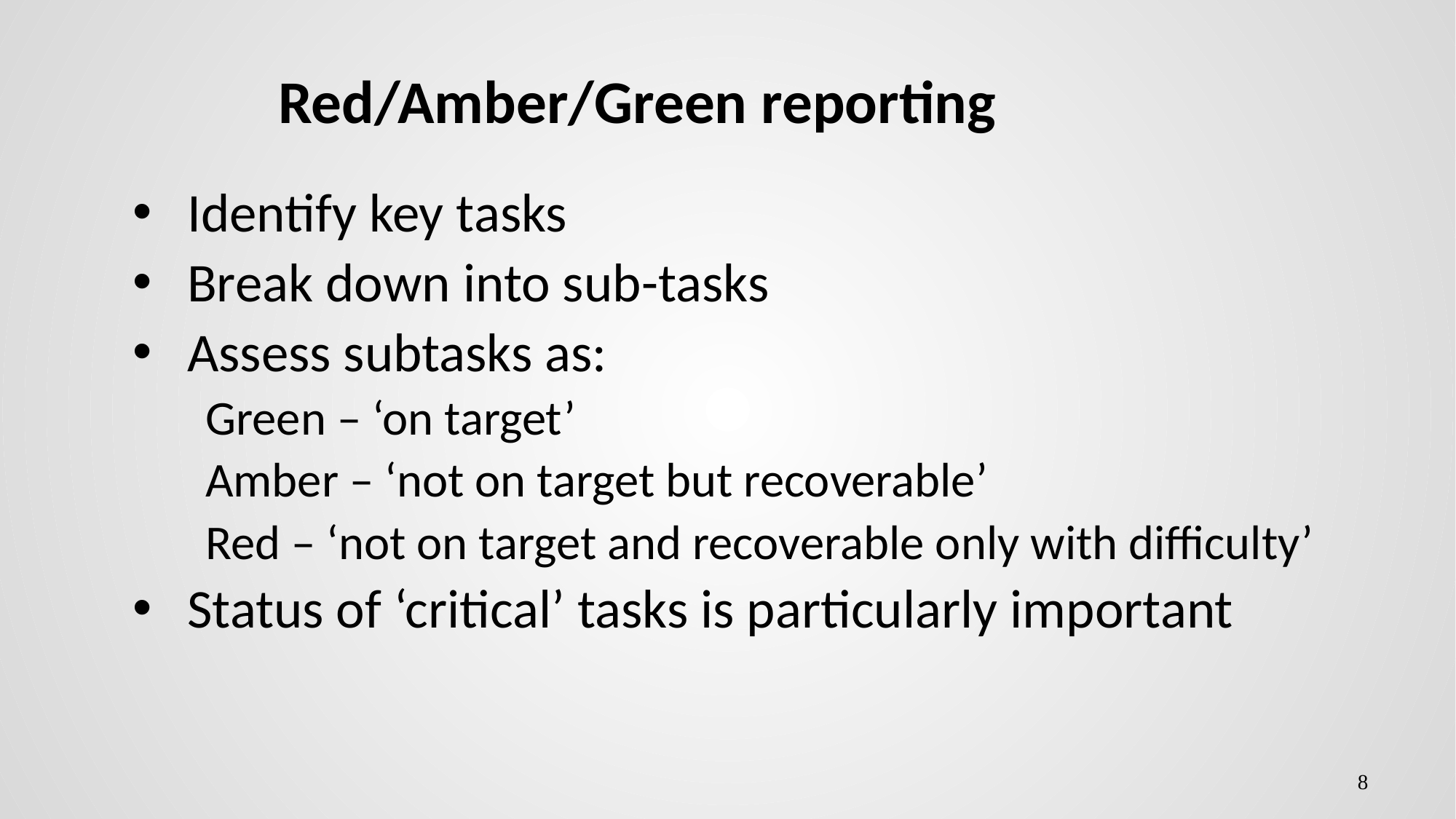

# Red/Amber/Green reporting
Identify key tasks
Break down into sub-tasks
Assess subtasks as:
Green – ‘on target’
Amber – ‘not on target but recoverable’
Red – ‘not on target and recoverable only with difficulty’
Status of ‘critical’ tasks is particularly important
8